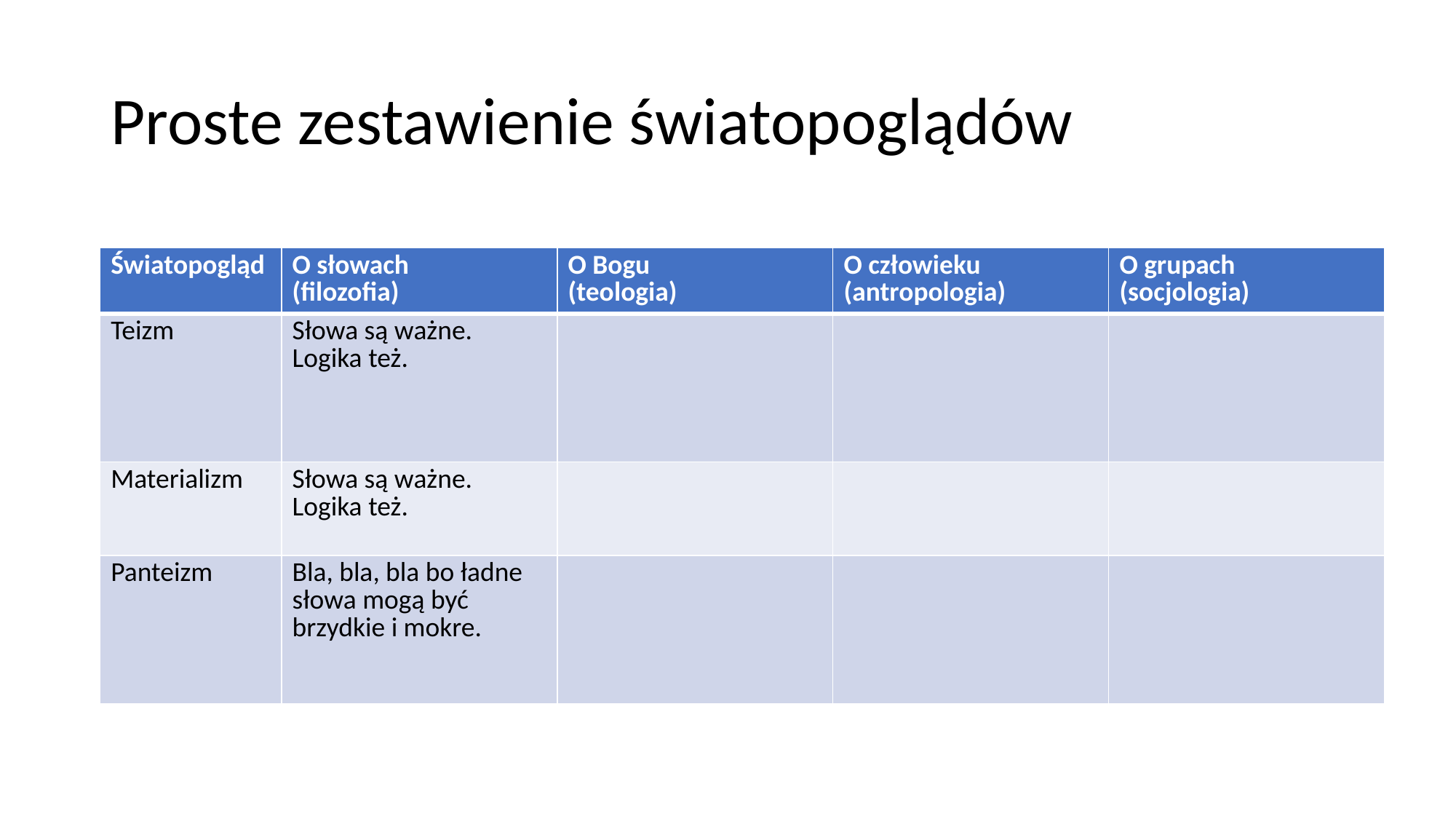

# Proste zestawienie światopoglądów
| Światopogląd | O słowach (filozofia) | O Bogu (teologia) | O człowieku (antropologia) | O grupach (socjologia) |
| --- | --- | --- | --- | --- |
| Teizm | Słowa są ważne. Logika też. |  |  |  |
| Materializm | Słowa są ważne. Logika też. |  |  |  |
| Panteizm | Bla, bla, bla bo ładne słowa mogą być brzydkie i mokre. |  |  |  |